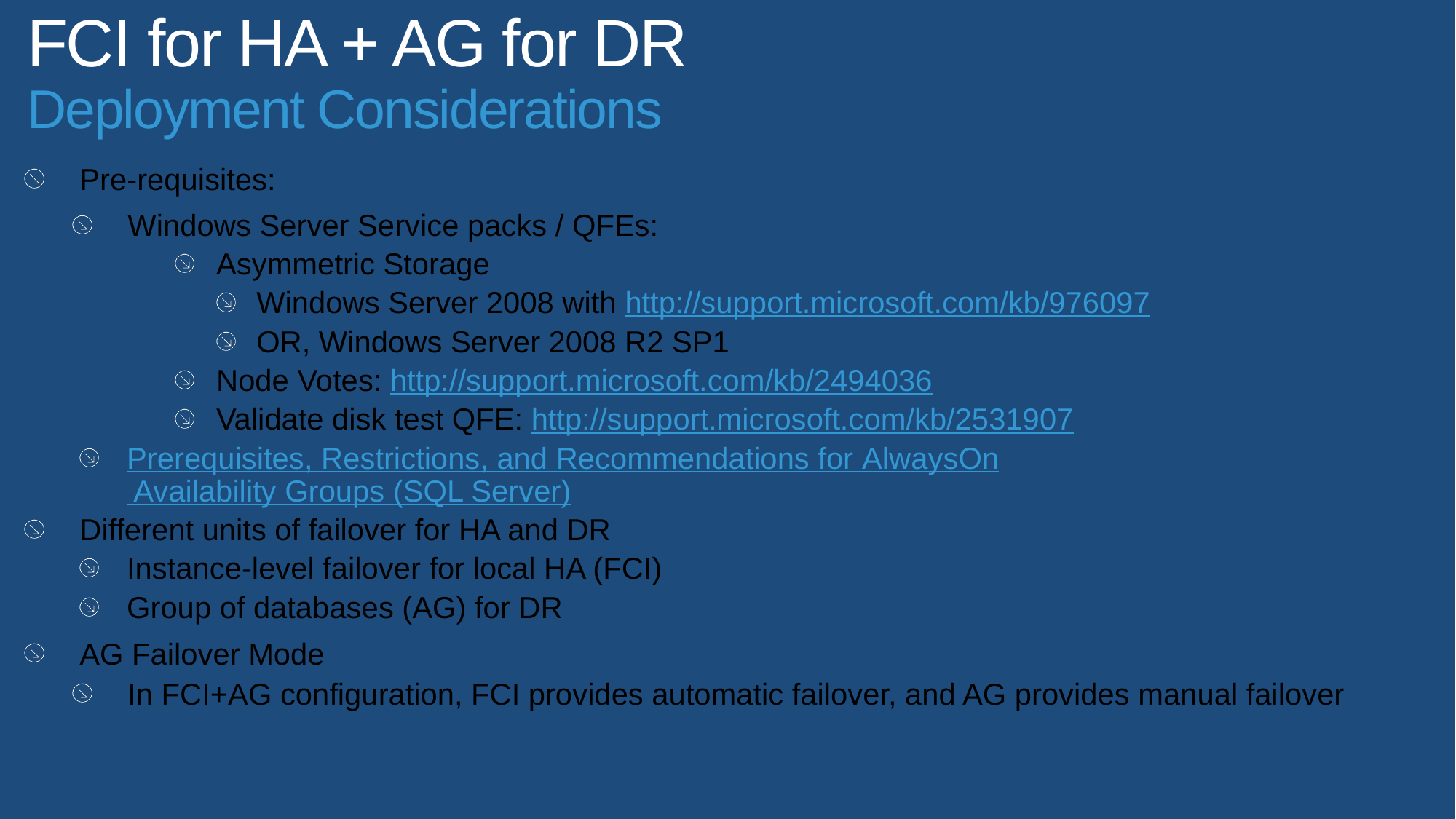

# FCI for HA + AG for DR Deployment Considerations
Pre-requisites:
Windows Server Service packs / QFEs:
Asymmetric Storage
Windows Server 2008 with http://support.microsoft.com/kb/976097
OR, Windows Server 2008 R2 SP1
Node Votes: http://support.microsoft.com/kb/2494036
Validate disk test QFE: http://support.microsoft.com/kb/2531907
Prerequisites, Restrictions, and Recommendations for AlwaysOn Availability Groups (SQL Server)
Different units of failover for HA and DR
Instance-level failover for local HA (FCI)
Group of databases (AG) for DR
AG Failover Mode
In FCI+AG configuration, FCI provides automatic failover, and AG provides manual failover